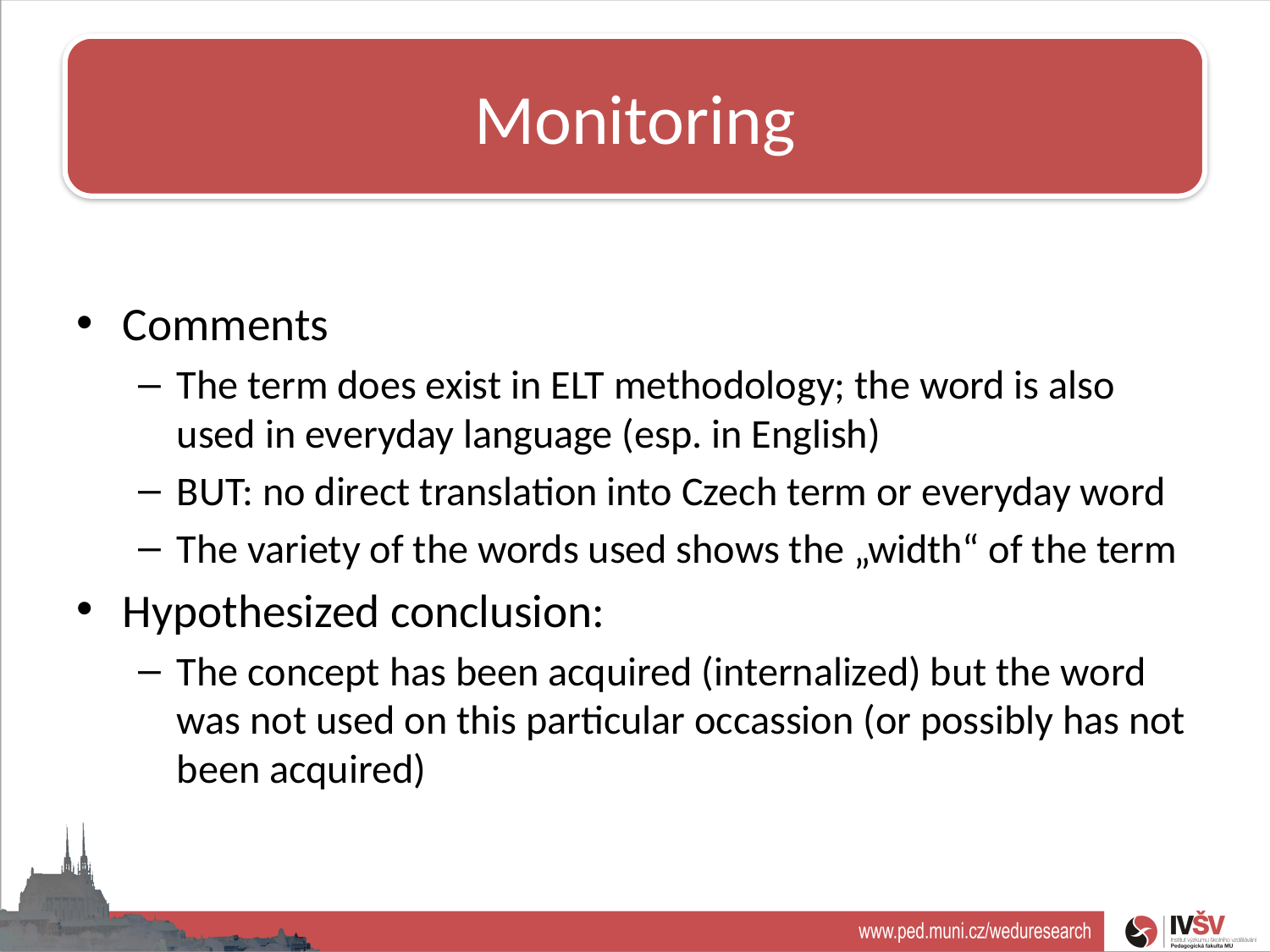

Monitoring
# Teacher professionalism

Comments
The term does exist in ELT methodology; the word is also used in everyday language (esp. in English)
BUT: no direct translation into Czech term or everyday word
The variety of the words used shows the „width“ of the term
Hypothesized conclusion:
The concept has been acquired (internalized) but the word was not used on this particular occassion (or possibly has not been acquired)